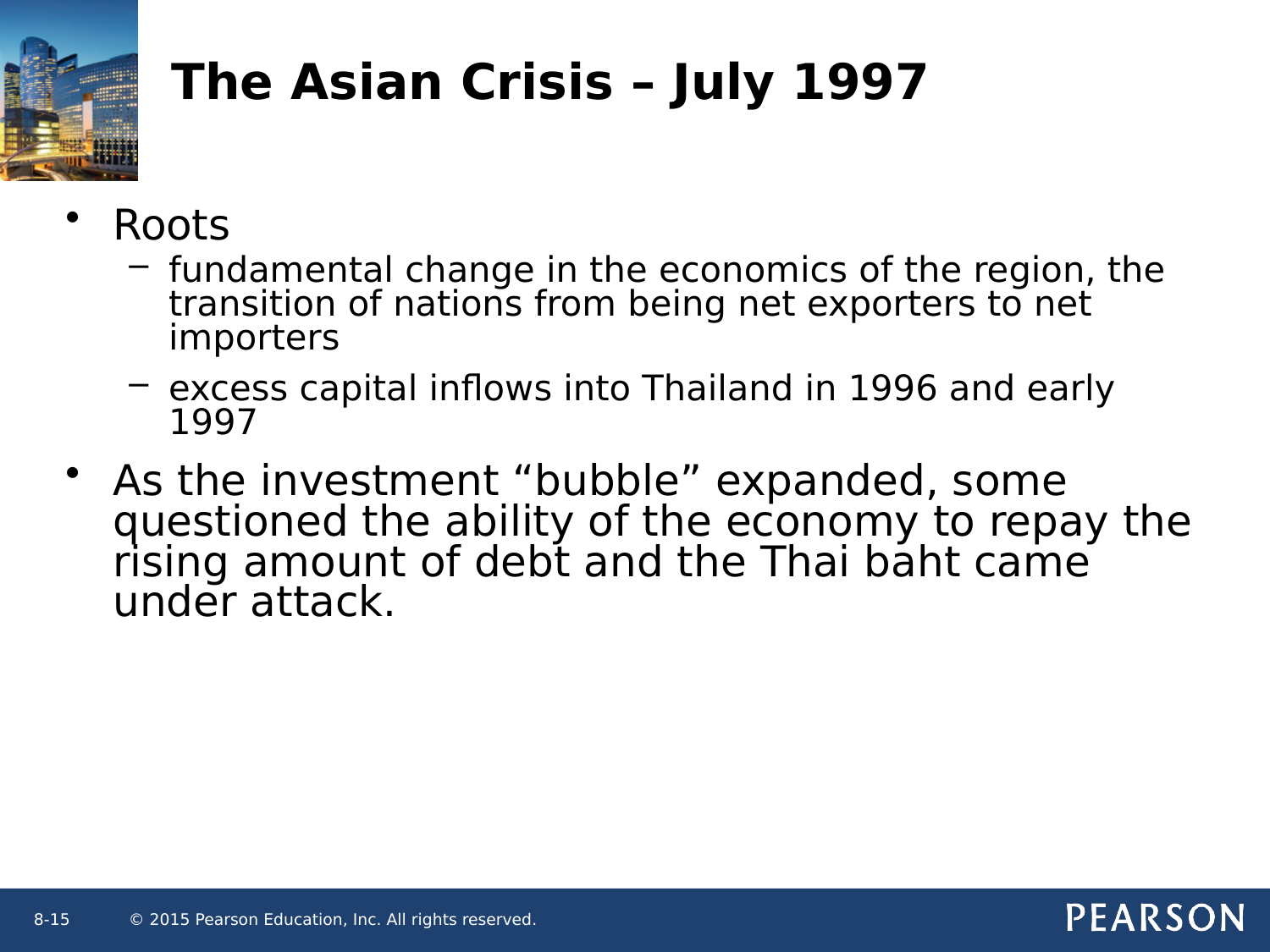

The Asian Crisis – July 1997
Roots
fundamental change in the economics of the region, the transition of nations from being net exporters to net importers
excess capital inflows into Thailand in 1996 and early 1997
As the investment “bubble” expanded, some questioned the ability of the economy to repay the rising amount of debt and the Thai baht came under attack.